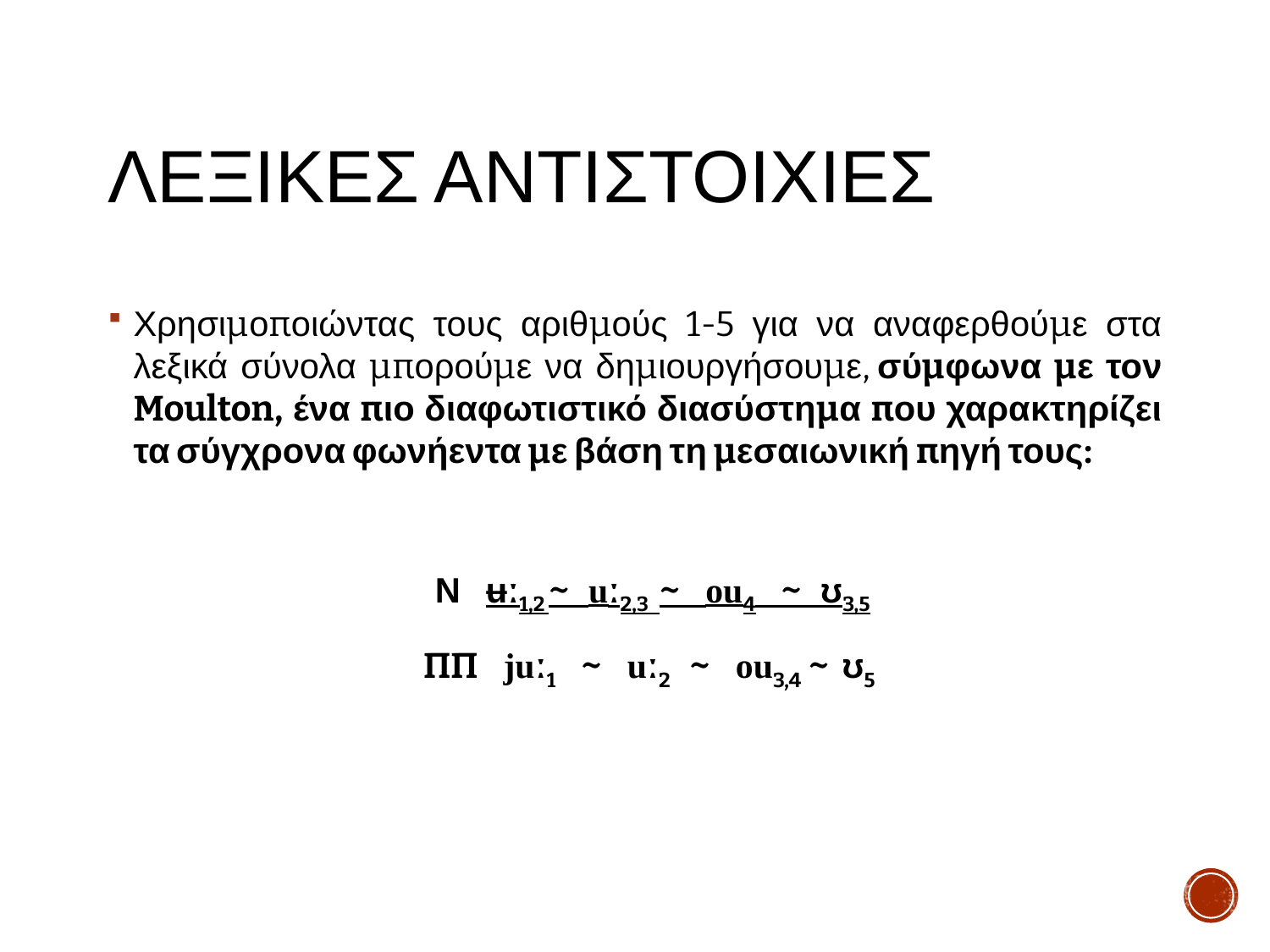

# Λεξικεσ αντιστοιχιεσ
Χρησιμοποιώντας τους αριθμούς 1-5 για να αναφερθούμε στα λεξικά σύνολα μπορούμε να δημιουργήσουμε, σύμφωνα με τον Moulton, ένα πιο διαφωτιστικό διασύστημα που χαρακτηρίζει τα σύγχρονα φωνήεντα με βάση τη μεσαιωνική πηγή τους:

    Ν    ʉː1,2 ~   uː2,3   ~    ou4    ~   ʊ3,5
   ΠΠ    juː1    ~    uː2   ~    ou3,4  ~  ʊ5